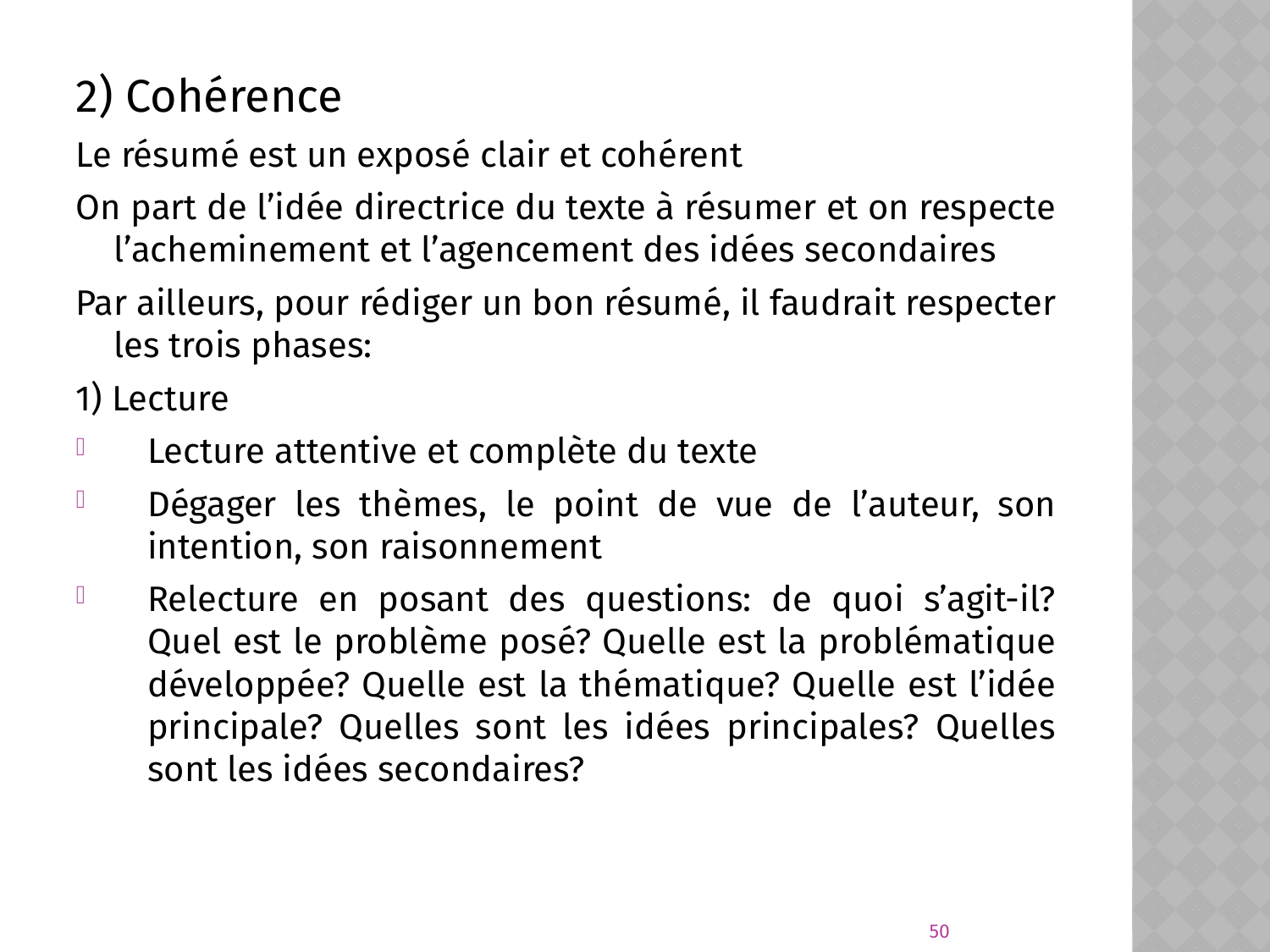

2) Cohérence
Le résumé est un exposé clair et cohérent
On part de l’idée directrice du texte à résumer et on respecte l’acheminement et l’agencement des idées secondaires
Par ailleurs, pour rédiger un bon résumé, il faudrait respecter les trois phases:
1) Lecture
Lecture attentive et complète du texte
Dégager les thèmes, le point de vue de l’auteur, son intention, son raisonnement
Relecture en posant des questions: de quoi s’agit-il? Quel est le problème posé? Quelle est la problématique développée? Quelle est la thématique? Quelle est l’idée principale? Quelles sont les idées principales? Quelles sont les idées secondaires?

50